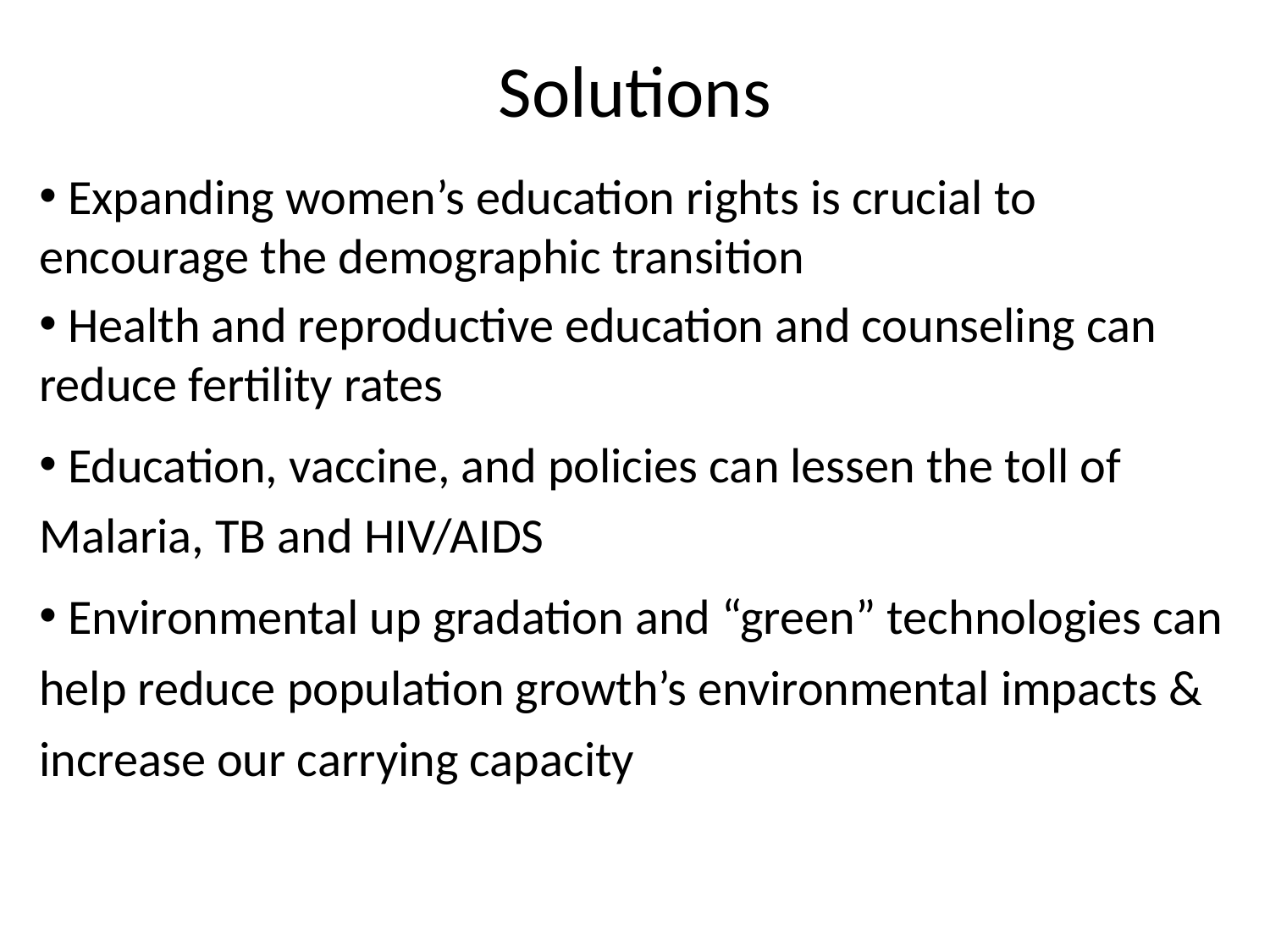

# Solutions
 Expanding women’s education rights is crucial to encourage the demographic transition
 Health and reproductive education and counseling can reduce fertility rates
 Education, vaccine, and policies can lessen the toll of Malaria, TB and HIV/AIDS
 Environmental up gradation and “green” technologies can help reduce population growth’s environmental impacts & increase our carrying capacity